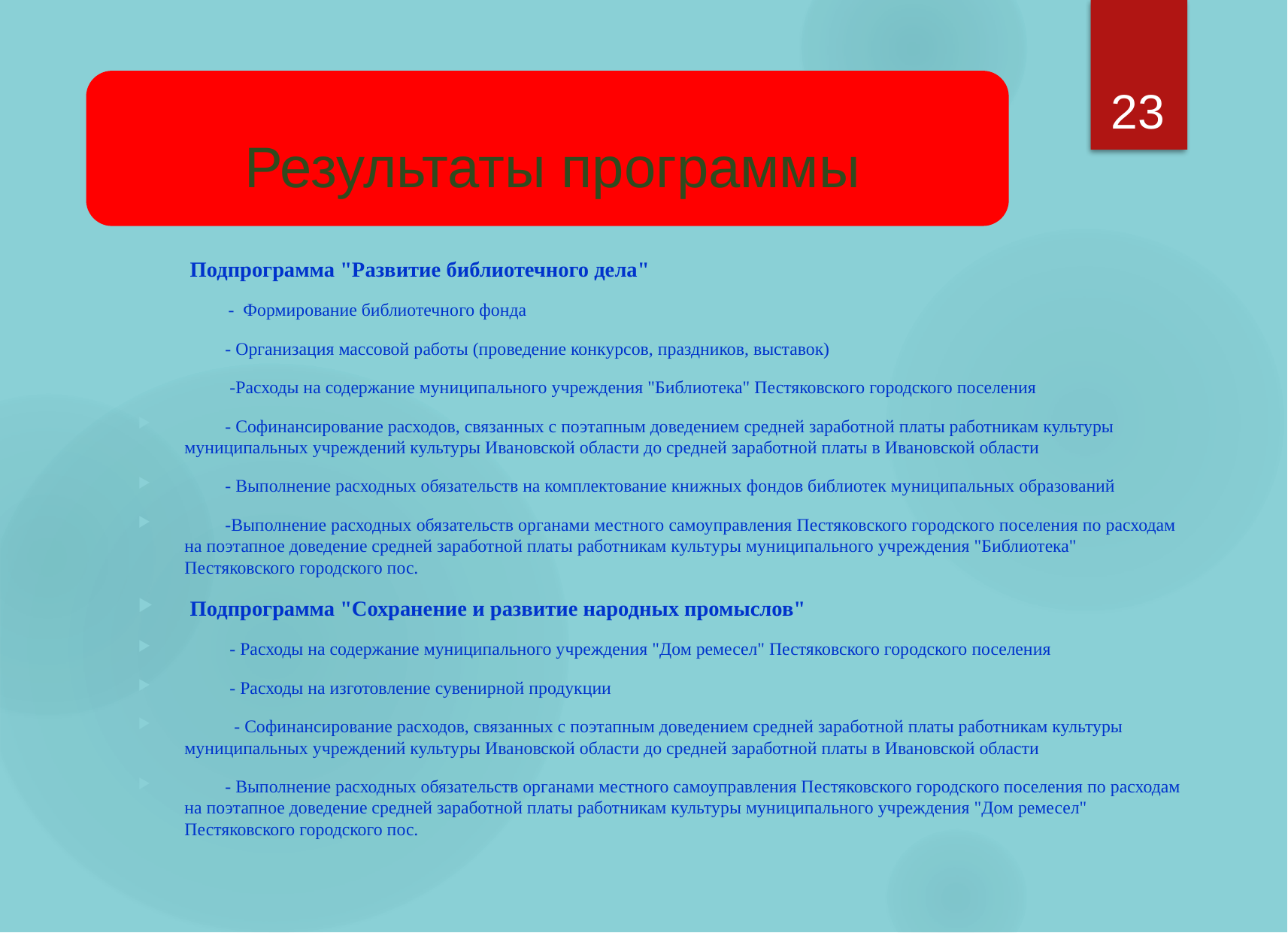

23
#

Результаты программы
 Подпрограмма "Развитие библиотечного дела"
                    -  Формирование библиотечного фонда
         - Организация массовой работы (проведение конкурсов, праздников, выставок)
          -Расходы на содержание муниципального учреждения "Библиотека" Пестяковского городского поселения
         - Софинансирование расходов, связанных с поэтапным доведением средней заработной платы работникам культуры муниципальных учреждений культуры Ивановской области до средней заработной платы в Ивановской области
         - Выполнение расходных обязательств на комплектование книжных фондов библиотек муниципальных образований
         -Выполнение расходных обязательств органами местного самоуправления Пестяковского городского поселения по расходам на поэтапное доведение средней заработной платы работникам культуры муниципального учреждения "Библиотека" Пестяковского городского пос.
 Подпрограмма "Сохранение и развитие народных промыслов"
          - Расходы на содержание муниципального учреждения "Дом ремесел" Пестяковского городского поселения
          - Расходы на изготовление сувенирной продукции
           - Софинансирование расходов, связанных с поэтапным доведением средней заработной платы работникам культуры муниципальных учреждений культуры Ивановской области до средней заработной платы в Ивановской области
         - Выполнение расходных обязательств органами местного самоуправления Пестяковского городского поселения по расходам на поэтапное доведение средней заработной платы работникам культуры муниципального учреждения "Дом ремесел" Пестяковского городского пос.